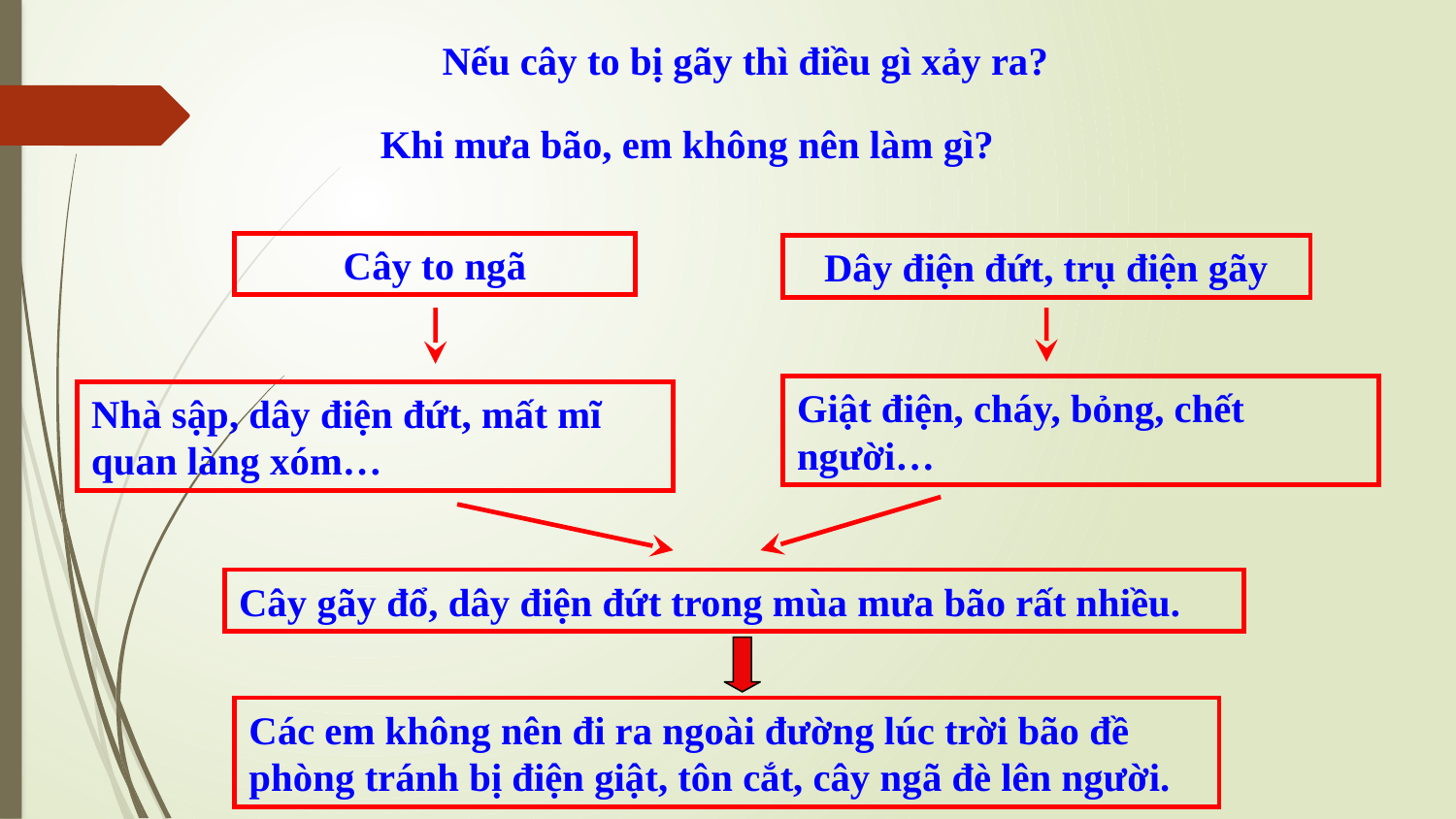

Nếu cây to bị gãy thì điều gì xảy ra?
 Khi mưa bão, em không nên làm gì?
Cây to ngã
Dây điện đứt, trụ điện gãy

Giật điện, cháy, bỏng, chết người…
Nhà sập, dây điện đứt, mất mĩ quan làng xóm…

Cây gãy đổ, dây điện đứt trong mùa mưa bão rất nhiều.

Các em không nên đi ra ngoài đường lúc trời bão đề phòng tránh bị điện giật, tôn cắt, cây ngã đè lên người.